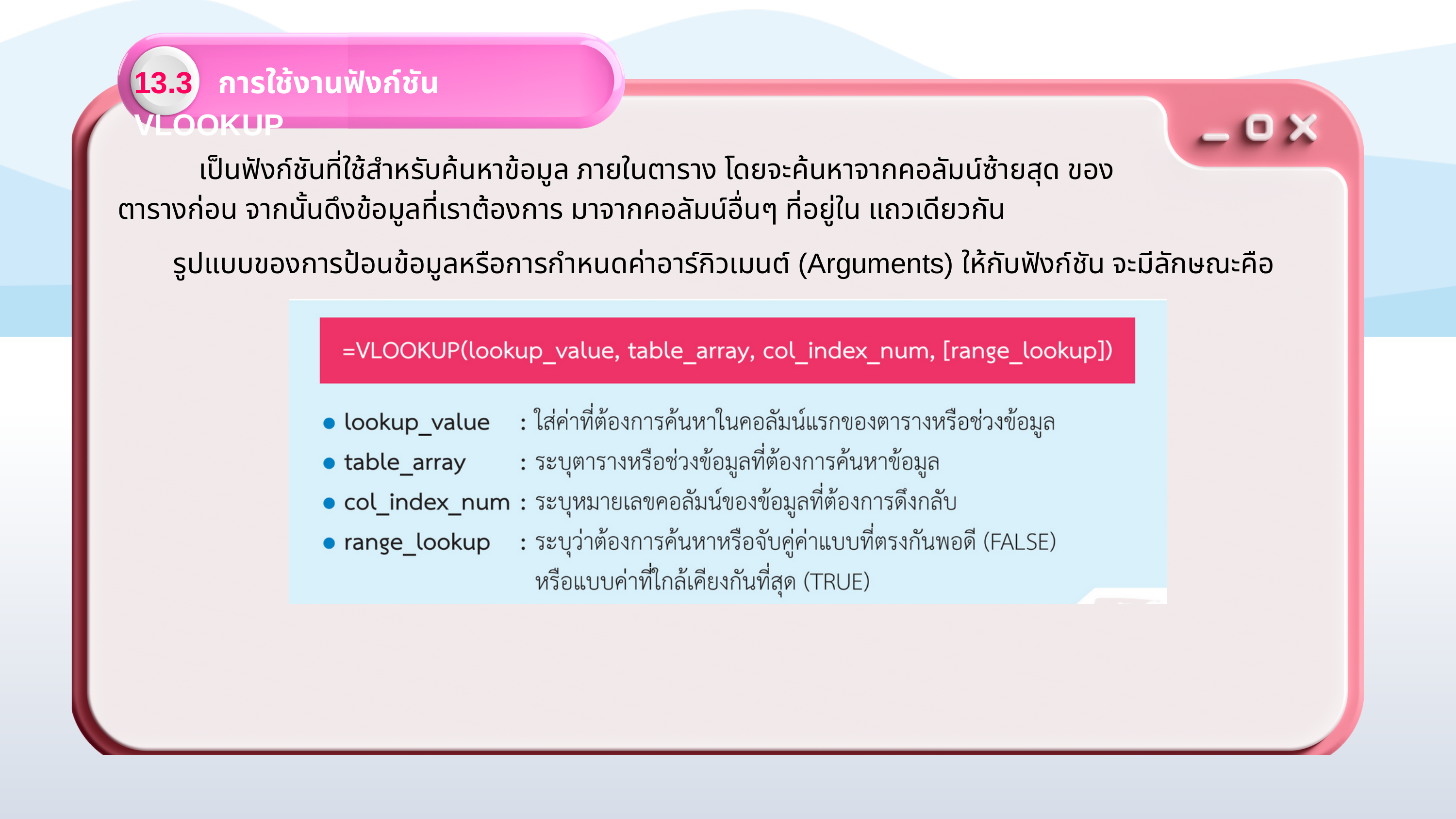

13.3   การใช้งานฟังก์ชัน VLOOKUP

           เป็นฟังก์ชันที่ใช้สำหรับค้นหาข้อมูล ภายในตาราง โดยจะค้นหาจากคอลัมน์ซ้ายสุด ของตารางก่อน จากนั้นดึงข้อมูลที่เราต้องการ มาจากคอลัมน์อื่นๆ ที่อยู่ใน แถวเดียวกัน
รูปแบบของการป้อนข้อมูลหรือการกำหนดค่าอาร์กิวเมนต์ (Arguments) ให้กับฟังก์ชัน จะมีลักษณะคือ